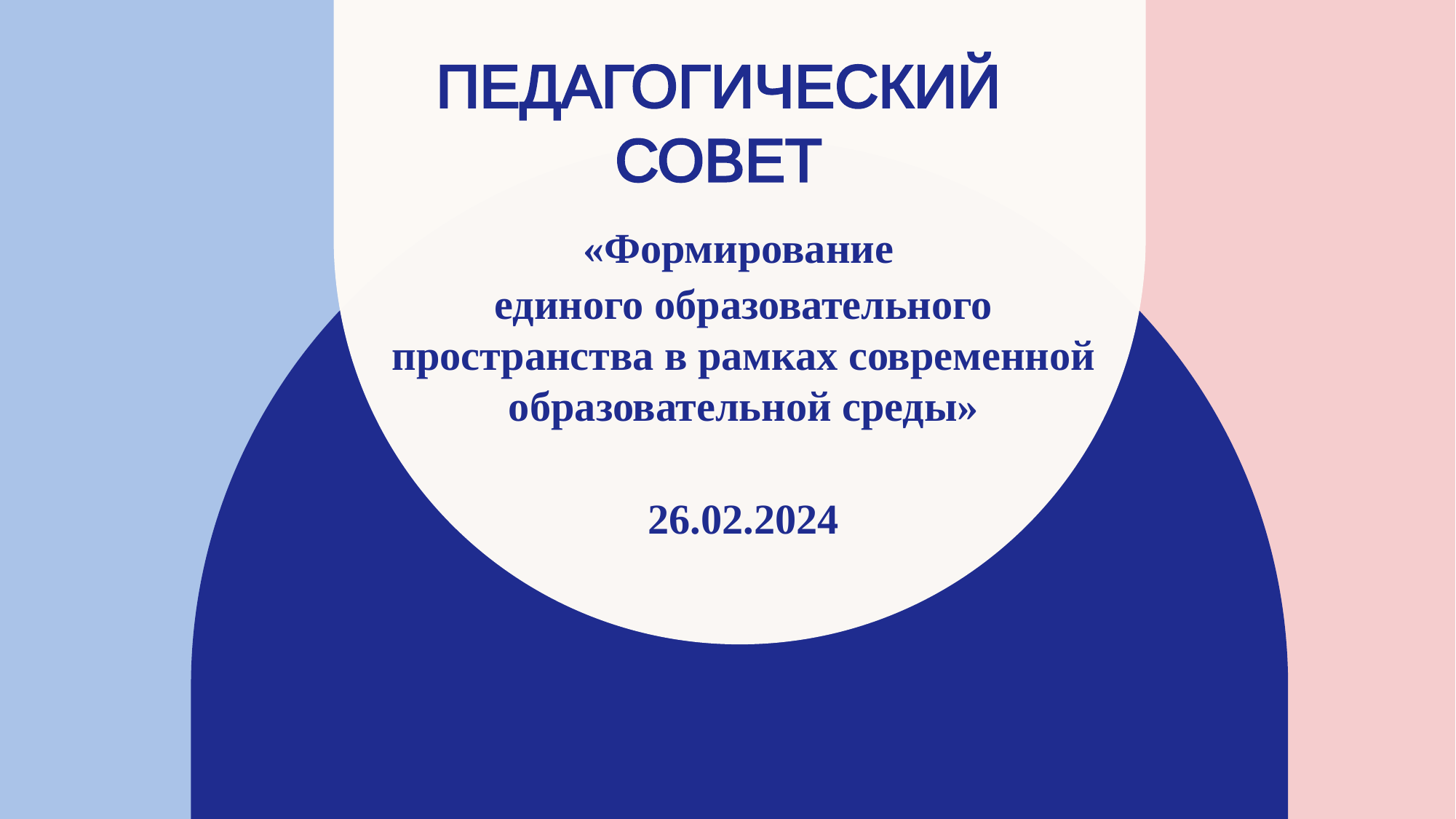

# Педагогический совет
«Формирование
единого образовательного пространства в рамках современной образовательной среды»

26.02.2024